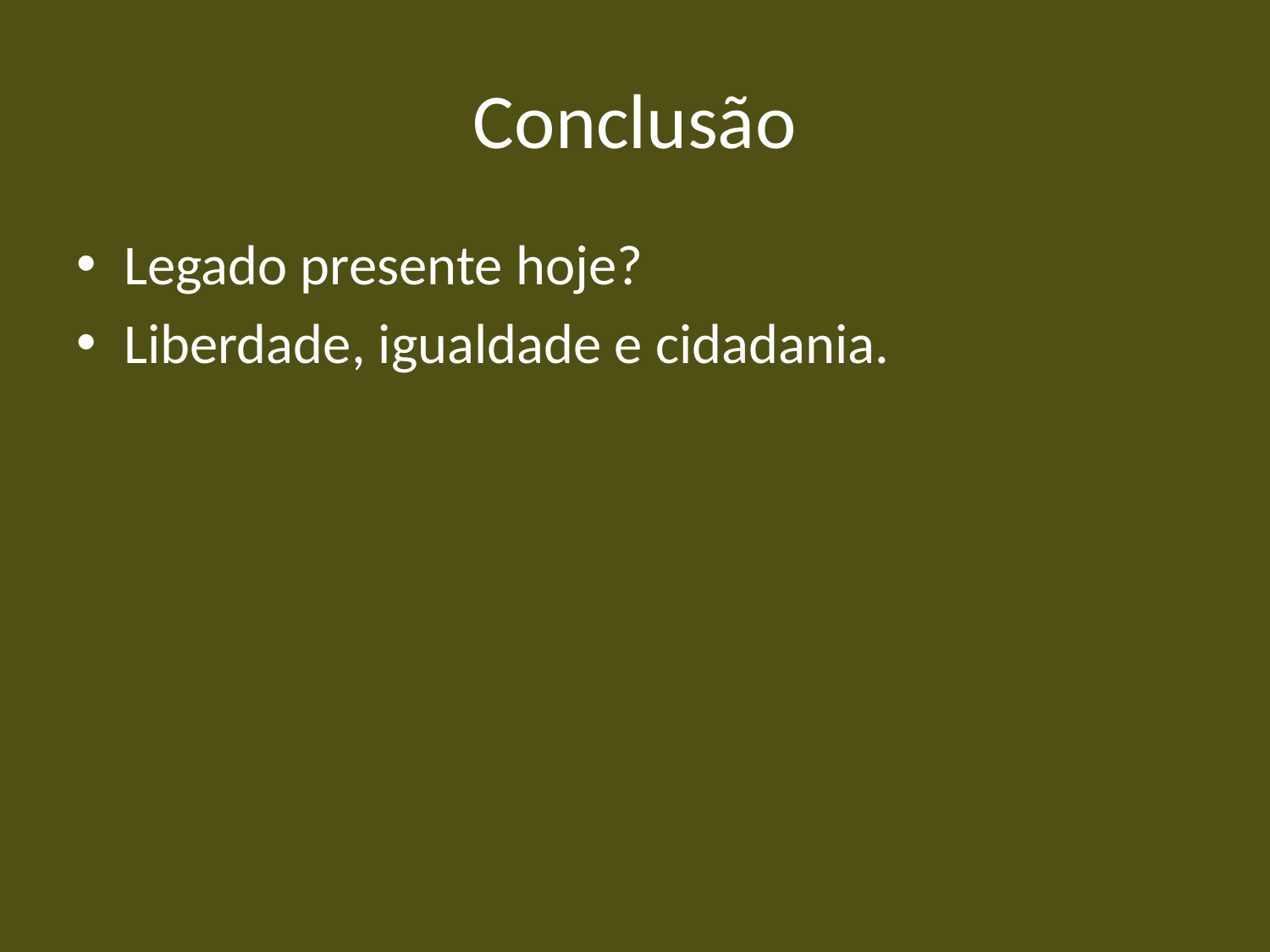

# Conclusão
Legado presente hoje?
Liberdade, igualdade e cidadania.